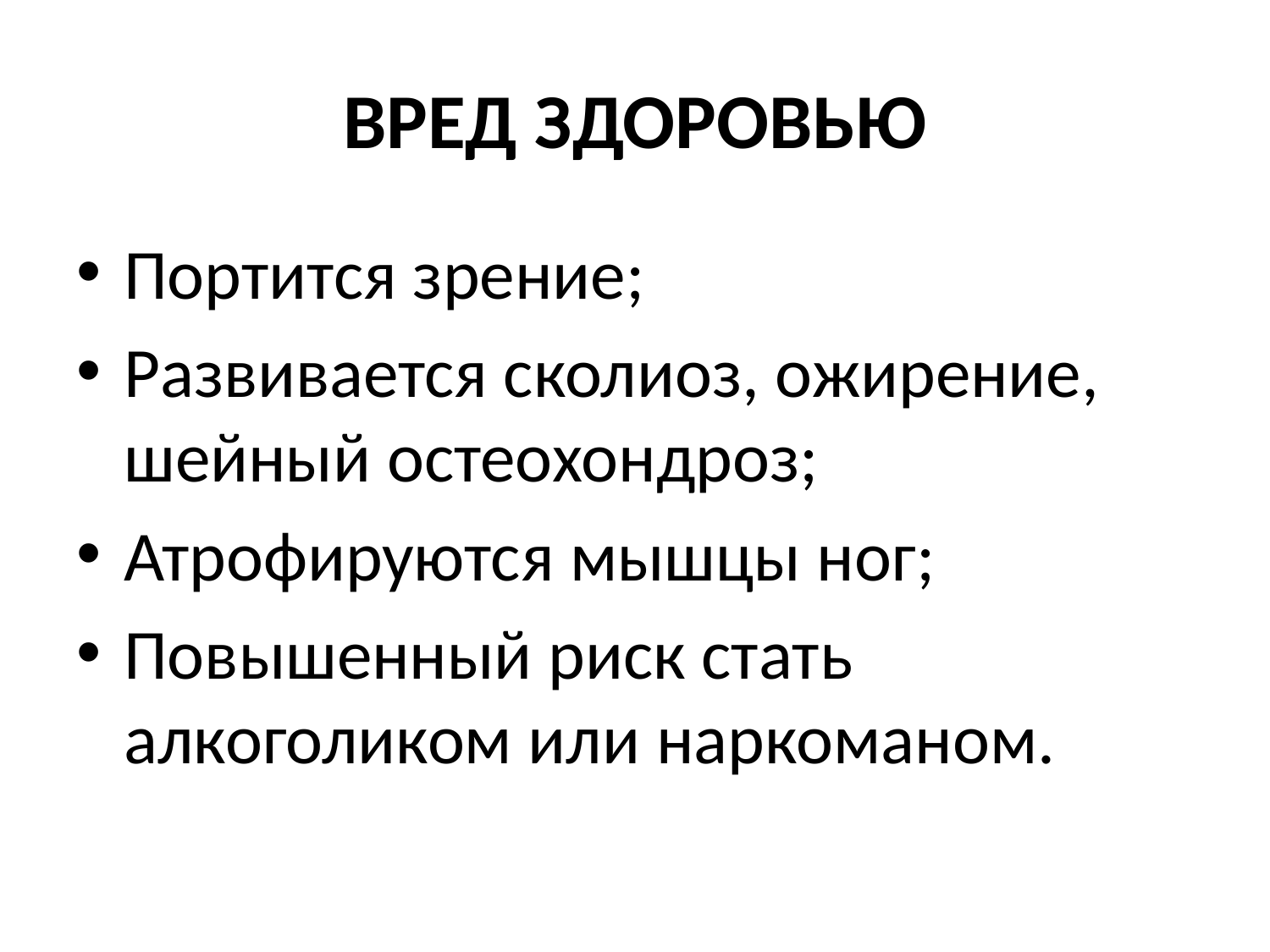

# ВРЕД ЗДОРОВЬЮ
Портится зрение;
Развивается сколиоз, ожирение, шейный остеохондроз;
Атрофируются мышцы ног;
Повышенный риск стать алкоголиком или наркоманом.